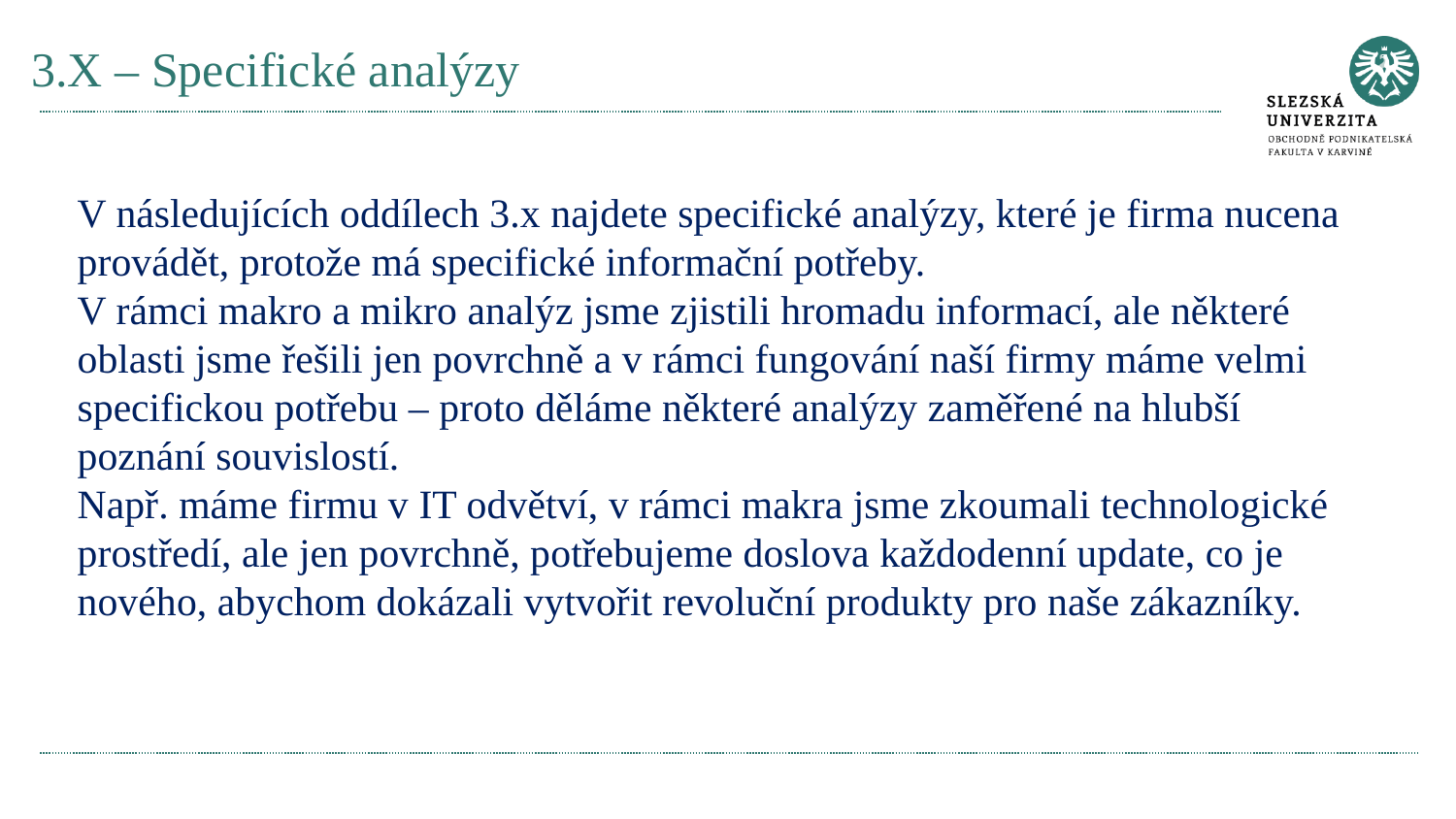

# 3.X – Specifické analýzy
V následujících oddílech 3.x najdete specifické analýzy, které je firma nucena provádět, protože má specifické informační potřeby.
V rámci makro a mikro analýz jsme zjistili hromadu informací, ale některé oblasti jsme řešili jen povrchně a v rámci fungování naší firmy máme velmi specifickou potřebu – proto děláme některé analýzy zaměřené na hlubší poznání souvislostí.
Např. máme firmu v IT odvětví, v rámci makra jsme zkoumali technologické prostředí, ale jen povrchně, potřebujeme doslova každodenní update, co je nového, abychom dokázali vytvořit revoluční produkty pro naše zákazníky.